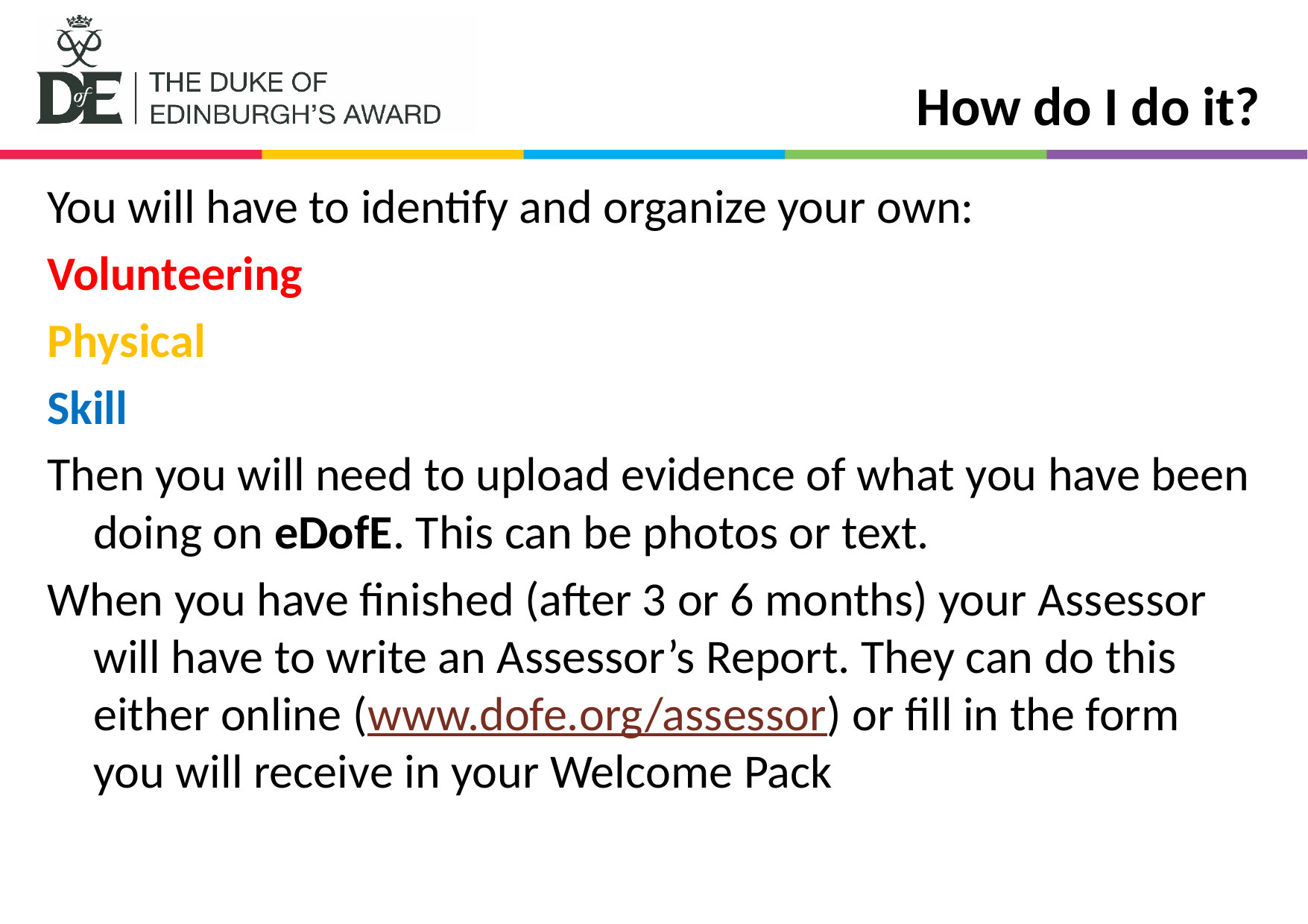

# How do I do it?
You will have to identify and organize your own:
Volunteering
Physical
Skill
Then you will need to upload evidence of what you have been doing on eDofE. This can be photos or text.
When you have finished (after 3 or 6 months) your Assessor will have to write an Assessor’s Report. They can do this either online (www.dofe.org/assessor) or fill in the form you will receive in your Welcome Pack